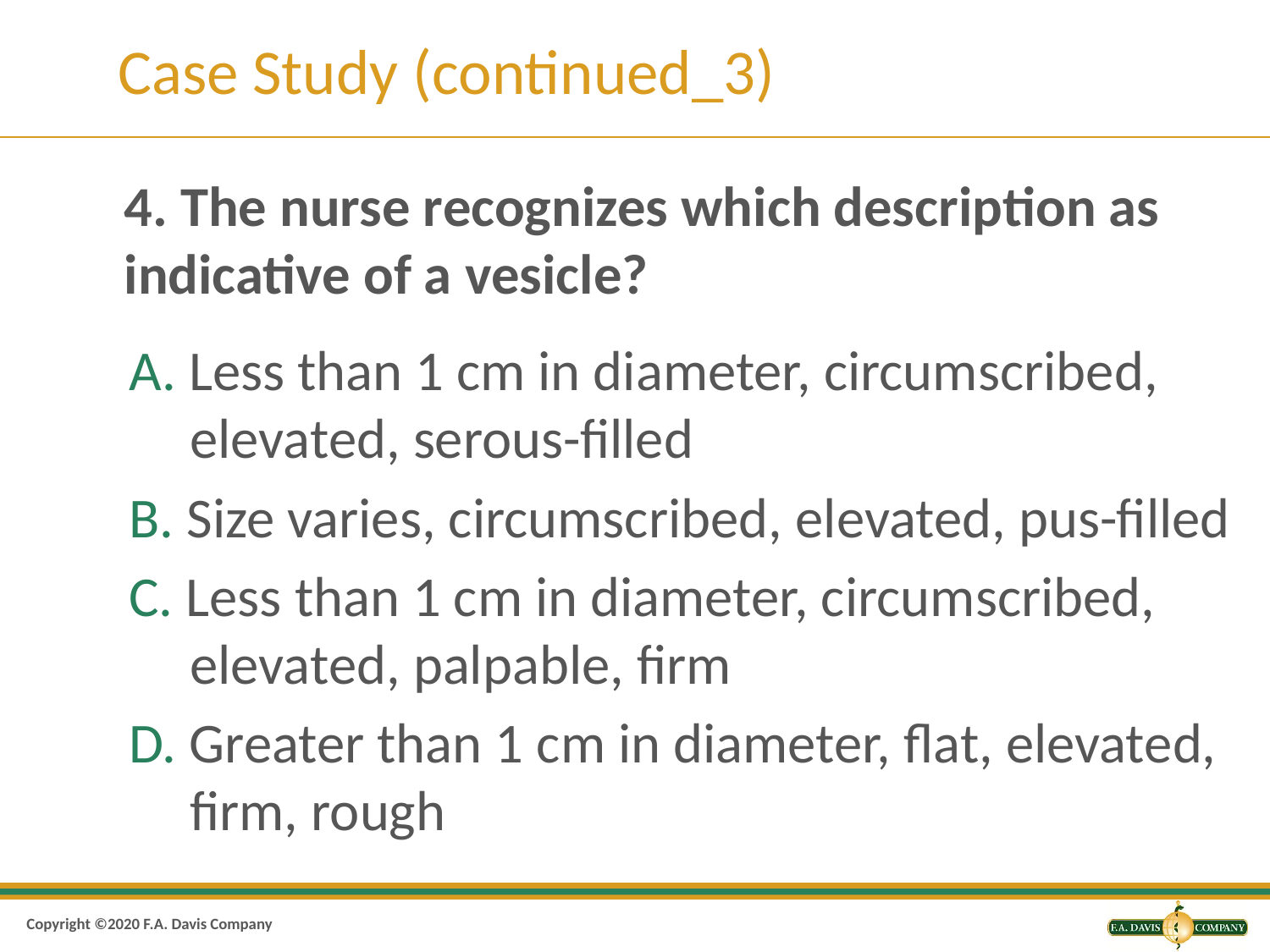

# Case Study (continued_3)
4. The nurse recognizes which description as indicative of a vesicle?
A. Less than 1 cm in diameter, circumscribed, elevated, serous-filled
B. Size varies, circumscribed, elevated, pus-filled
C. Less than 1 cm in diameter, circumscribed, elevated, palpable, firm
D. Greater than 1 cm in diameter, flat, elevated, firm, rough